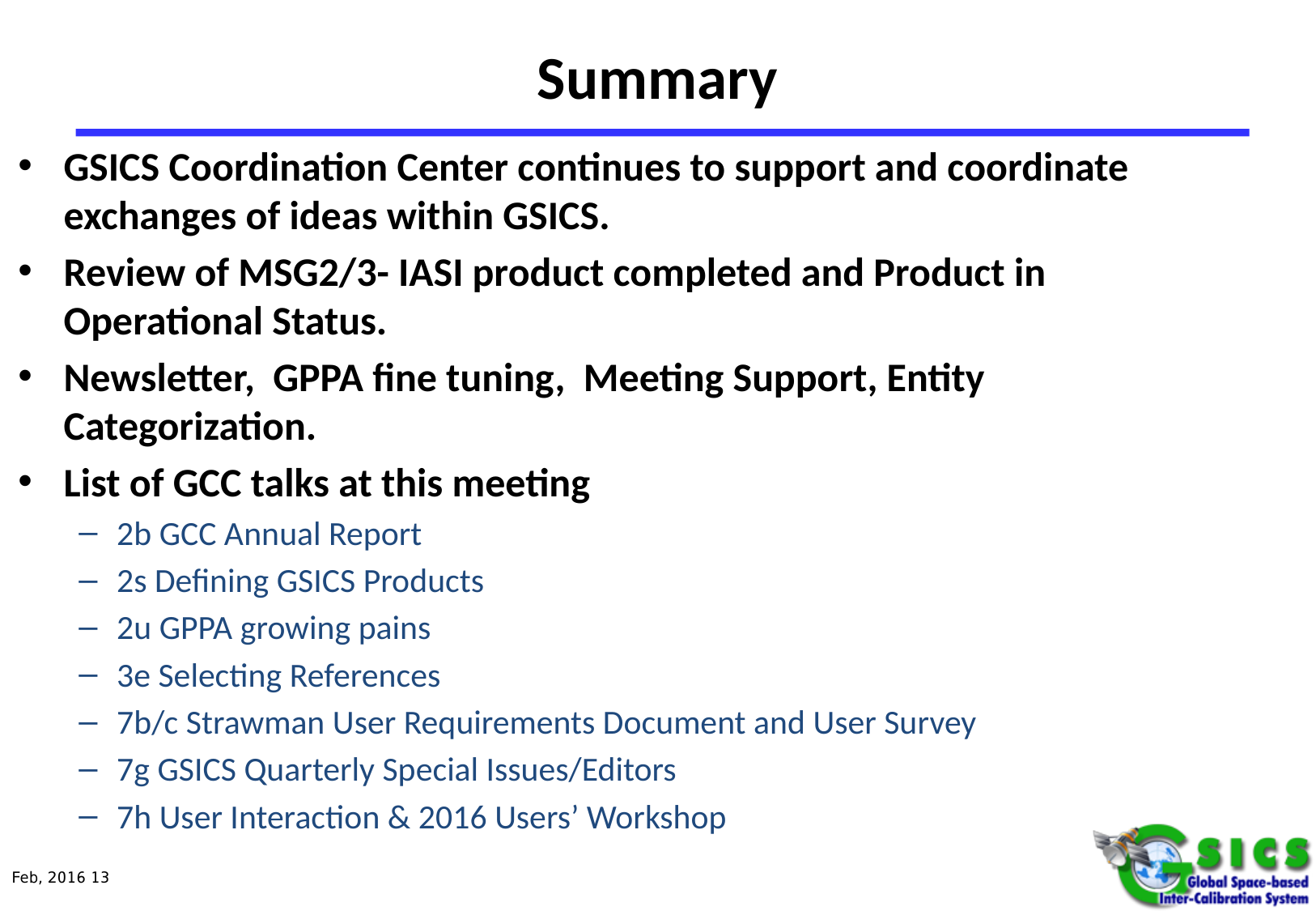

# Summary
GSICS Coordination Center continues to support and coordinate exchanges of ideas within GSICS.
Review of MSG2/3- IASI product completed and Product in Operational Status.
Newsletter,  GPPA fine tuning,  Meeting Support, Entity Categorization.
List of GCC talks at this meeting
2b GCC Annual Report
2s Defining GSICS Products
2u GPPA growing pains
3e Selecting References
7b/c Strawman User Requirements Document and User Survey
7g GSICS Quarterly Special Issues/Editors
7h User Interaction & 2016 Users’ Workshop